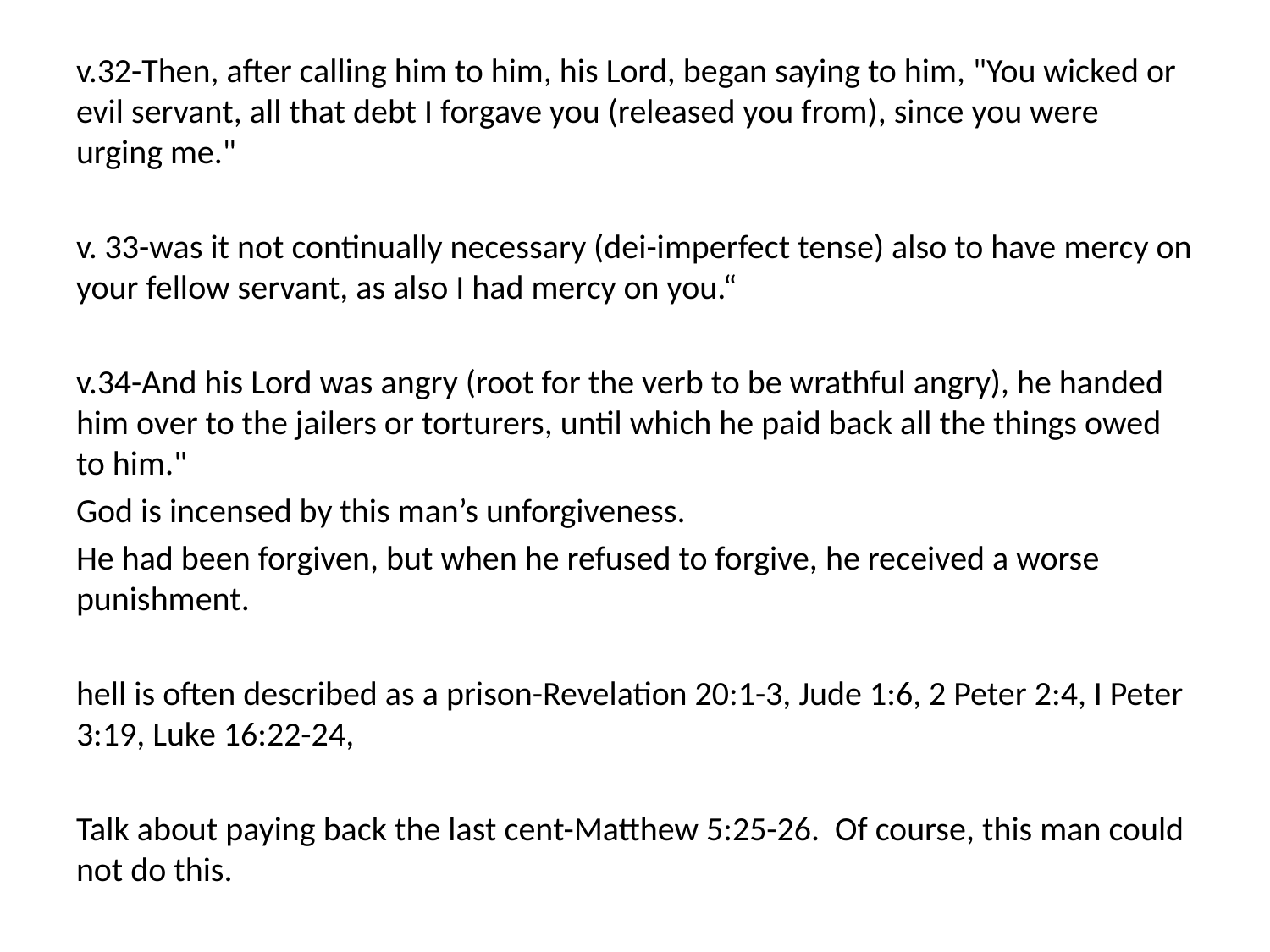

v.32-Then, after calling him to him, his Lord, began saying to him, "You wicked or evil servant, all that debt I forgave you (released you from), since you were urging me."

v. 33-was it not continually necessary (dei-imperfect tense) also to have mercy on your fellow servant, as also I had mercy on you.“

v.34-And his Lord was angry (root for the verb to be wrathful angry), he handed him over to the jailers or torturers, until which he paid back all the things owed to him."
God is incensed by this man’s unforgiveness.
He had been forgiven, but when he refused to forgive, he received a worse punishment.

hell is often described as a prison-Revelation 20:1-3, Jude 1:6, 2 Peter 2:4, I Peter 3:19, Luke 16:22-24,

Talk about paying back the last cent-Matthew 5:25-26.  Of course, this man could not do this.